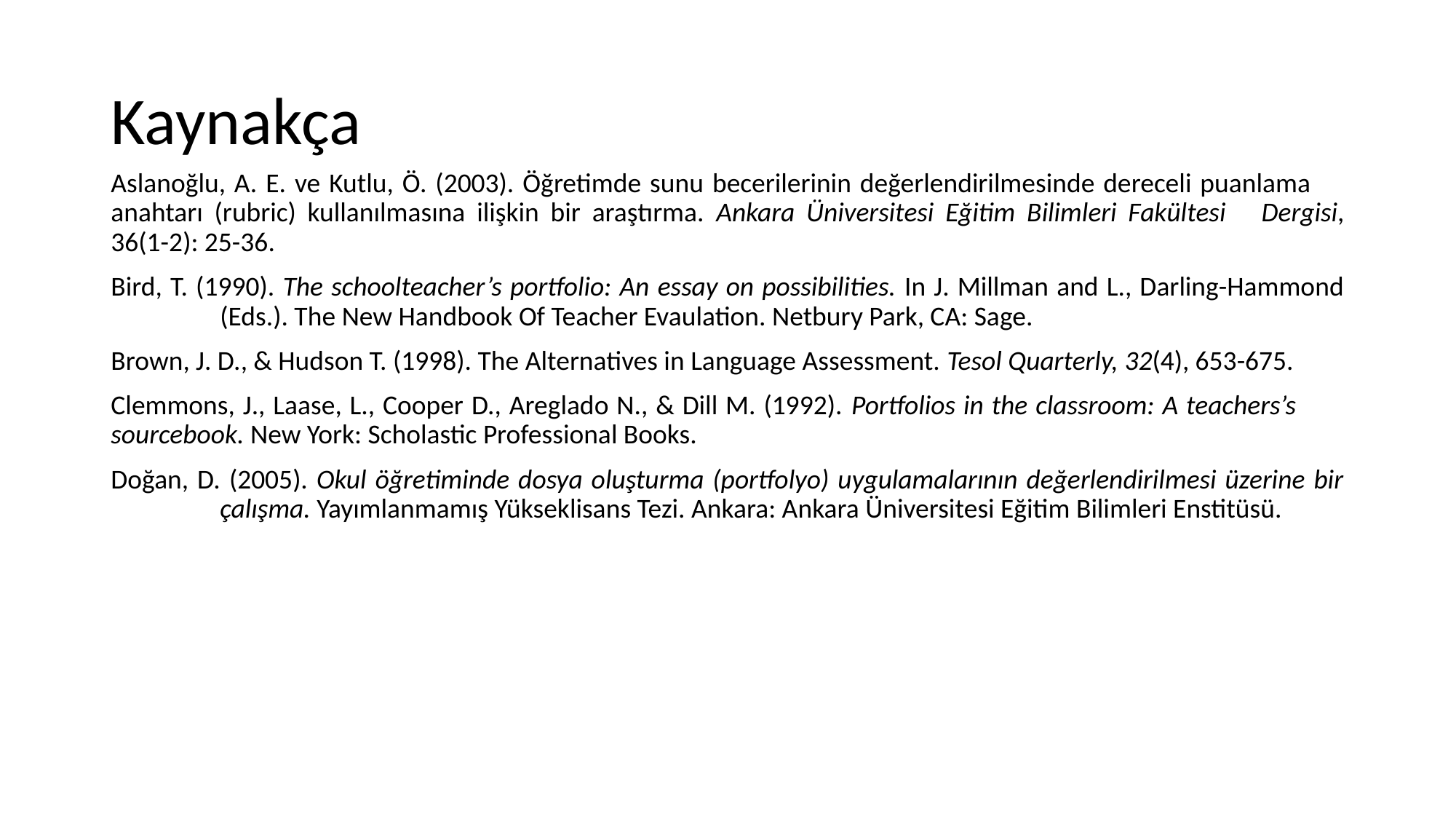

# Kaynakça
Aslanoğlu, A. E. ve Kutlu, Ö. (2003). Öğretimde sunu becerilerinin değerlendirilmesinde dereceli puanlama 	anahtarı (rubric) kullanılmasına ilişkin bir araştırma. Ankara Üniversitesi Eğitim Bilimleri Fakültesi 	Dergisi, 36(1-2): 25-36.
Bird, T. (1990). The schoolteacher’s portfolio: An essay on possibilities. In J. Millman and L., Darling-Hammond 	(Eds.). The New Handbook Of Teacher Evaulation. Netbury Park, CA: Sage.
Brown, J. D., & Hudson T. (1998). The Alternatives in Language Assessment. Tesol Quarterly, 32(4), 653-675.
Clemmons, J., Laase, L., Cooper D., Areglado N., & Dill M. (1992). Portfolios in the classroom: A teachers’s 	sourcebook. New York: Scholastic Professional Books.
Doğan, D. (2005). Okul öğretiminde dosya oluşturma (portfolyo) uygulamalarının değerlendirilmesi üzerine bir 	çalışma. Yayımlanmamış Yükseklisans Tezi. Ankara: Ankara Üniversitesi Eğitim Bilimleri Enstitüsü.